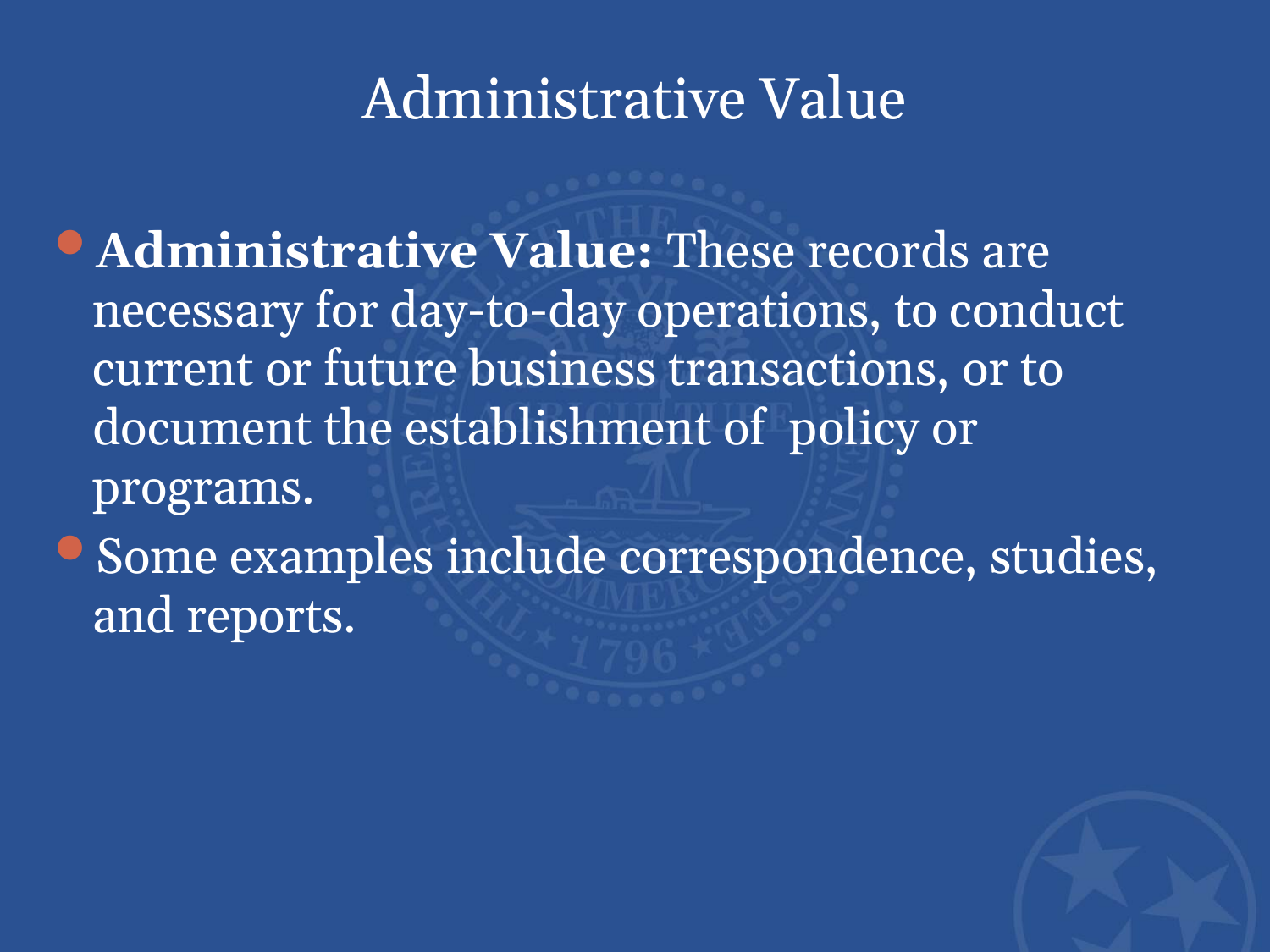

# Administrative Value
Administrative Value: These records are necessary for day-to-day operations, to conduct current or future business transactions, or to document the establishment of  policy or programs.
Some examples include correspondence, studies, and reports.